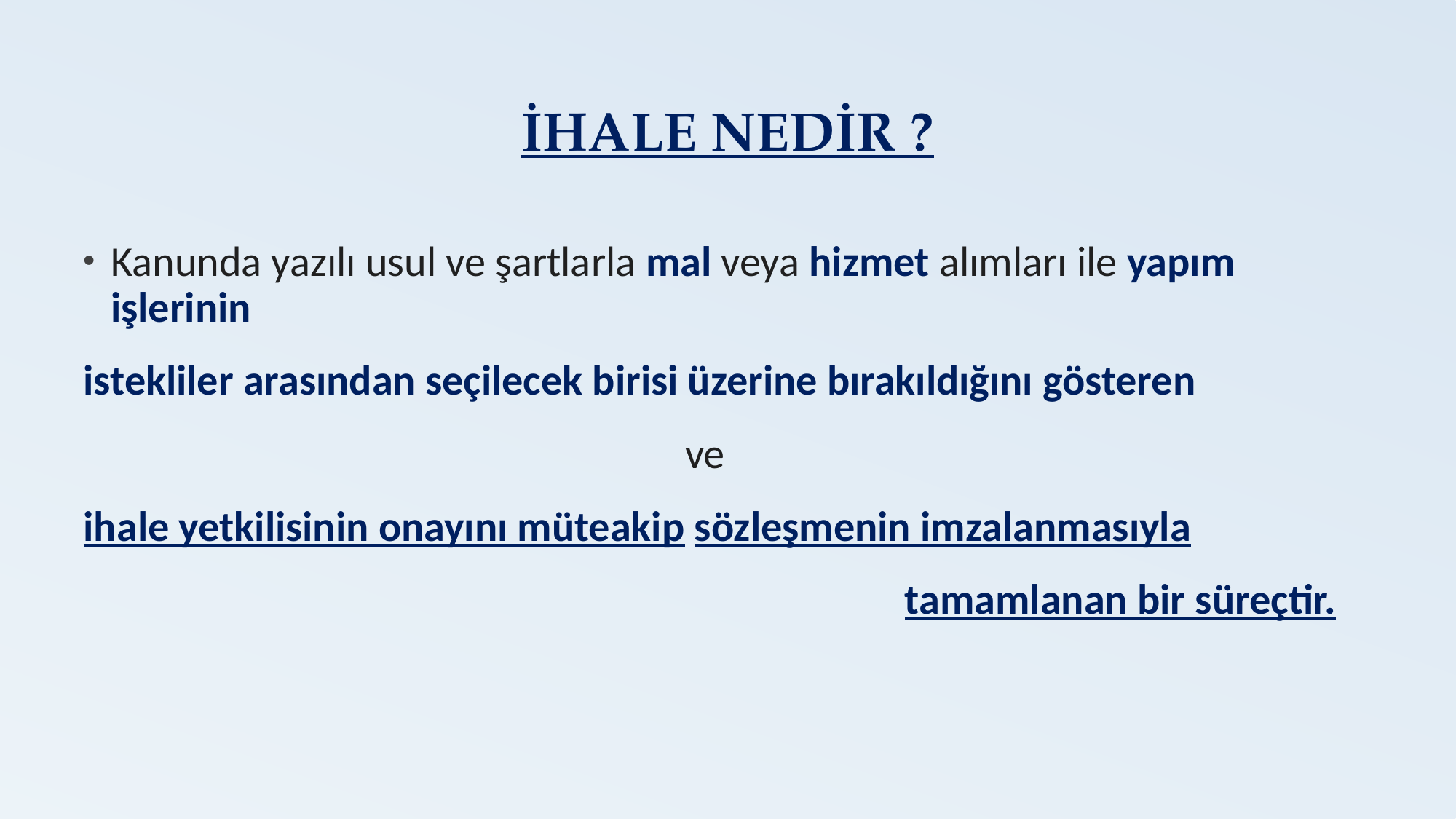

# İHALE NEDİR ?
Kanunda yazılı usul ve şartlarla mal veya hizmet alımları ile yapım işlerinin
istekliler arasından seçilecek birisi üzerine bırakıldığını gösteren
ve
ihale yetkilisinin onayını müteakip sözleşmenin imzalanmasıyla
tamamlanan bir süreçtir.